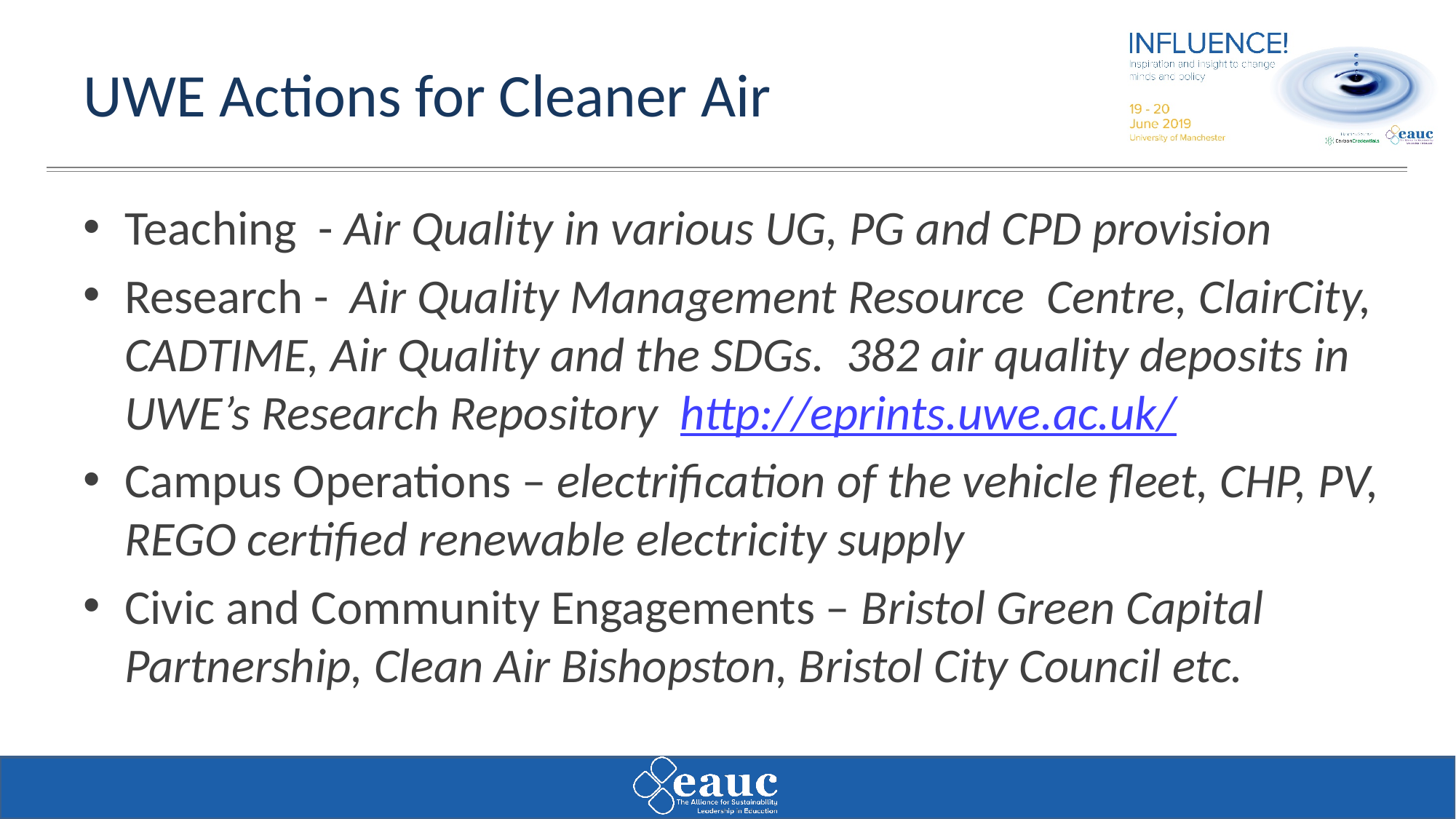

# UWE Actions for Cleaner Air
Teaching  - Air Quality in various UG, PG and CPD provision
Research -  Air Quality Management Resource  Centre, ClairCity, CADTIME, Air Quality and the SDGs.  382 air quality deposits in UWE’s Research Repository  http://eprints.uwe.ac.uk/
Campus Operations – electrification of the vehicle fleet, CHP, PV, REGO certified renewable electricity supply
Civic and Community Engagements – Bristol Green Capital Partnership, Clean Air Bishopston, Bristol City Council etc.